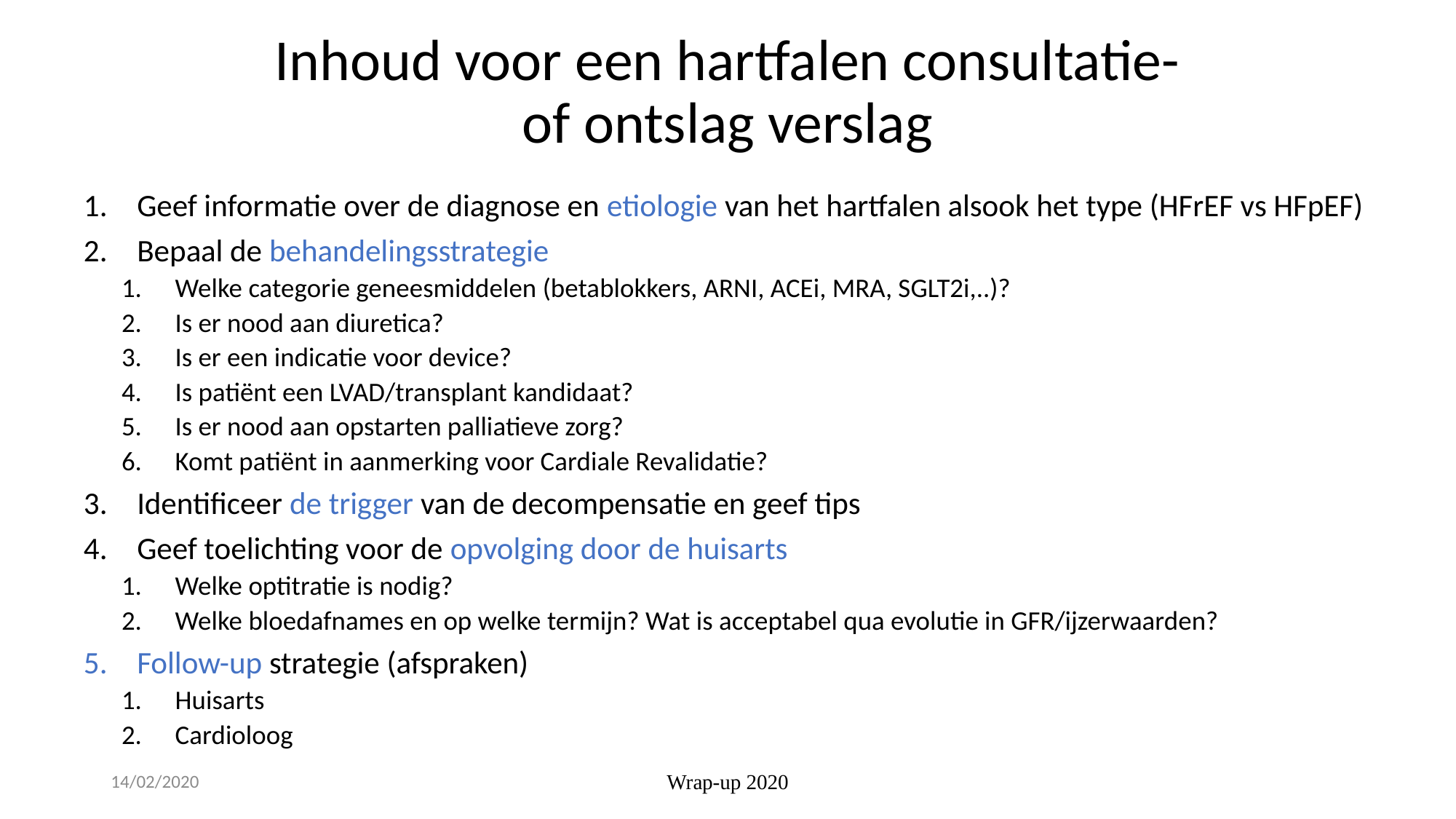

# Inhoud voor een hartfalen consultatie- of ontslag verslag
Geef informatie over de diagnose en etiologie van het hartfalen alsook het type (HFrEF vs HFpEF)
Bepaal de behandelingsstrategie
Welke categorie geneesmiddelen (betablokkers, ARNI, ACEi, MRA, SGLT2i,..)?
Is er nood aan diuretica?
Is er een indicatie voor device?
Is patiënt een LVAD/transplant kandidaat?
Is er nood aan opstarten palliatieve zorg?
Komt patiënt in aanmerking voor Cardiale Revalidatie?
Identificeer de trigger van de decompensatie en geef tips
Geef toelichting voor de opvolging door de huisarts
Welke optitratie is nodig?
Welke bloedafnames en op welke termijn? Wat is acceptabel qua evolutie in GFR/ijzerwaarden?
Follow-up strategie (afspraken)
Huisarts
Cardioloog
14/02/2020
Wrap-up 2020